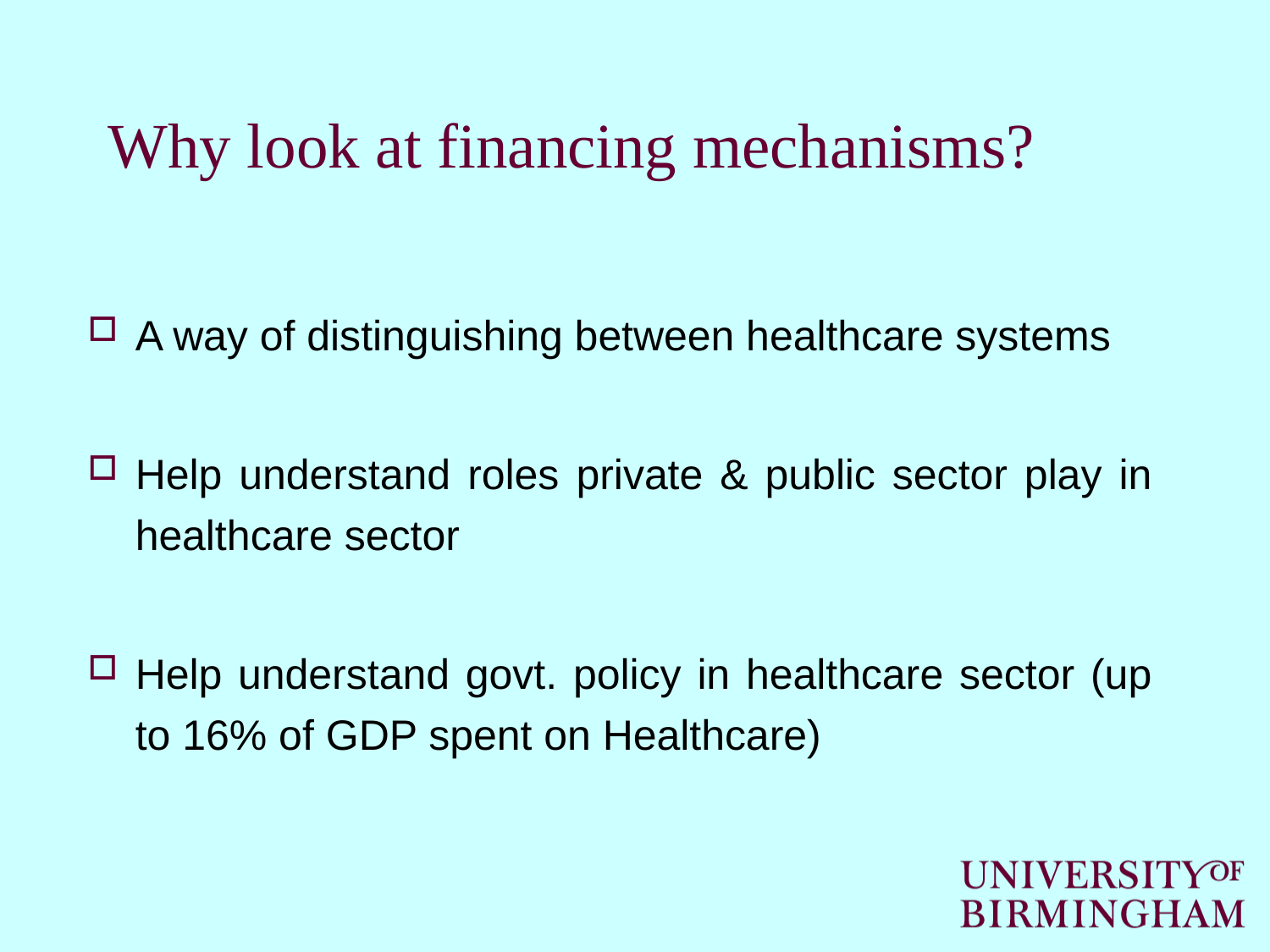

# Why look at financing mechanisms?

A way of distinguishing between healthcare systems

Help understand roles private & public sector play in healthcare sector

Help understand govt. policy in healthcare sector (up to 16% of GDP spent on Healthcare)